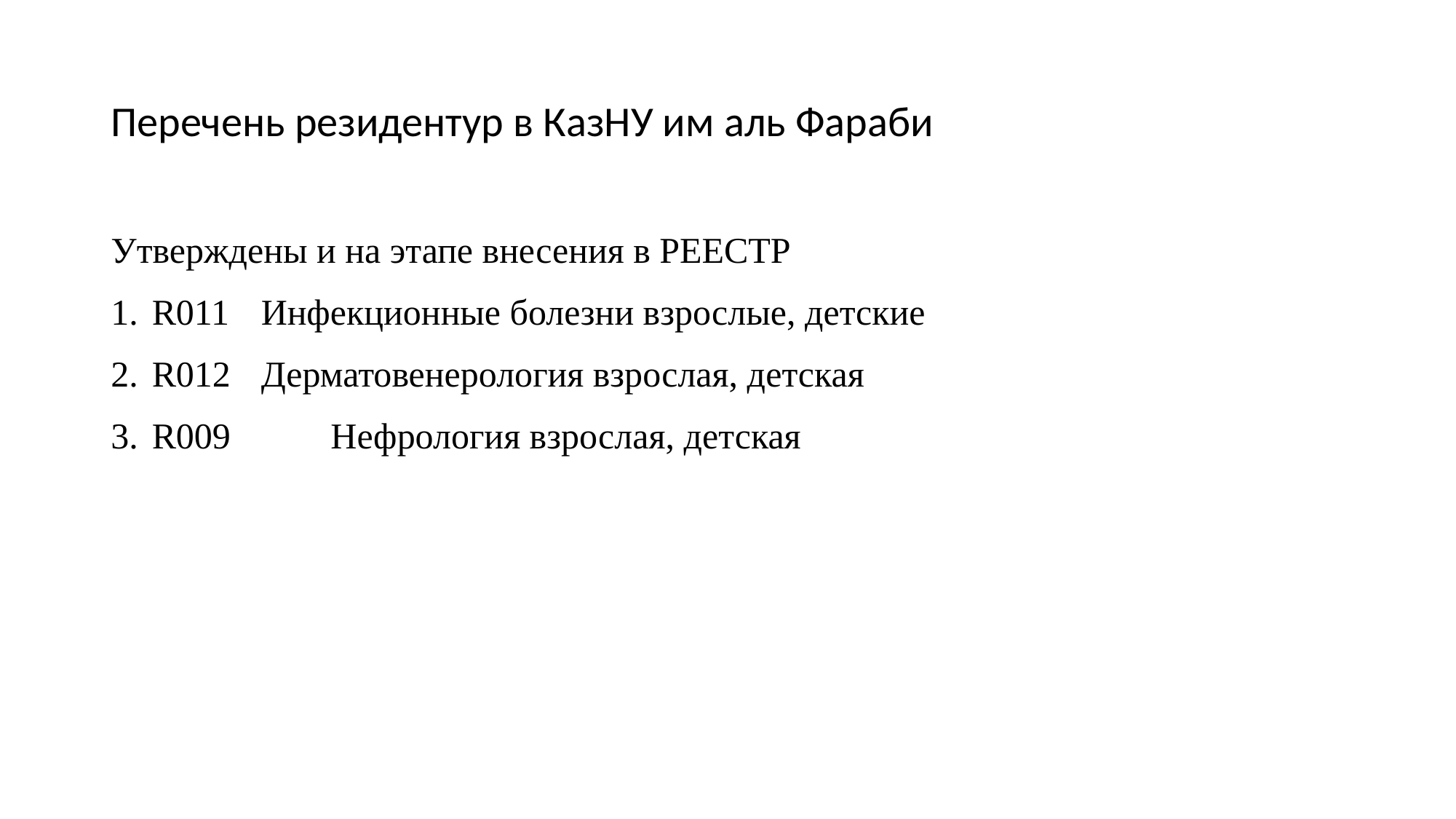

# Перечень резидентур в КазНУ им аль Фараби
Утверждены и на этапе внесения в РЕЕСТР
R011	Инфекционные болезни взрослые, детские
R012	Дерматовенерология взрослая, детская
R009           Нефрология взрослая, детская